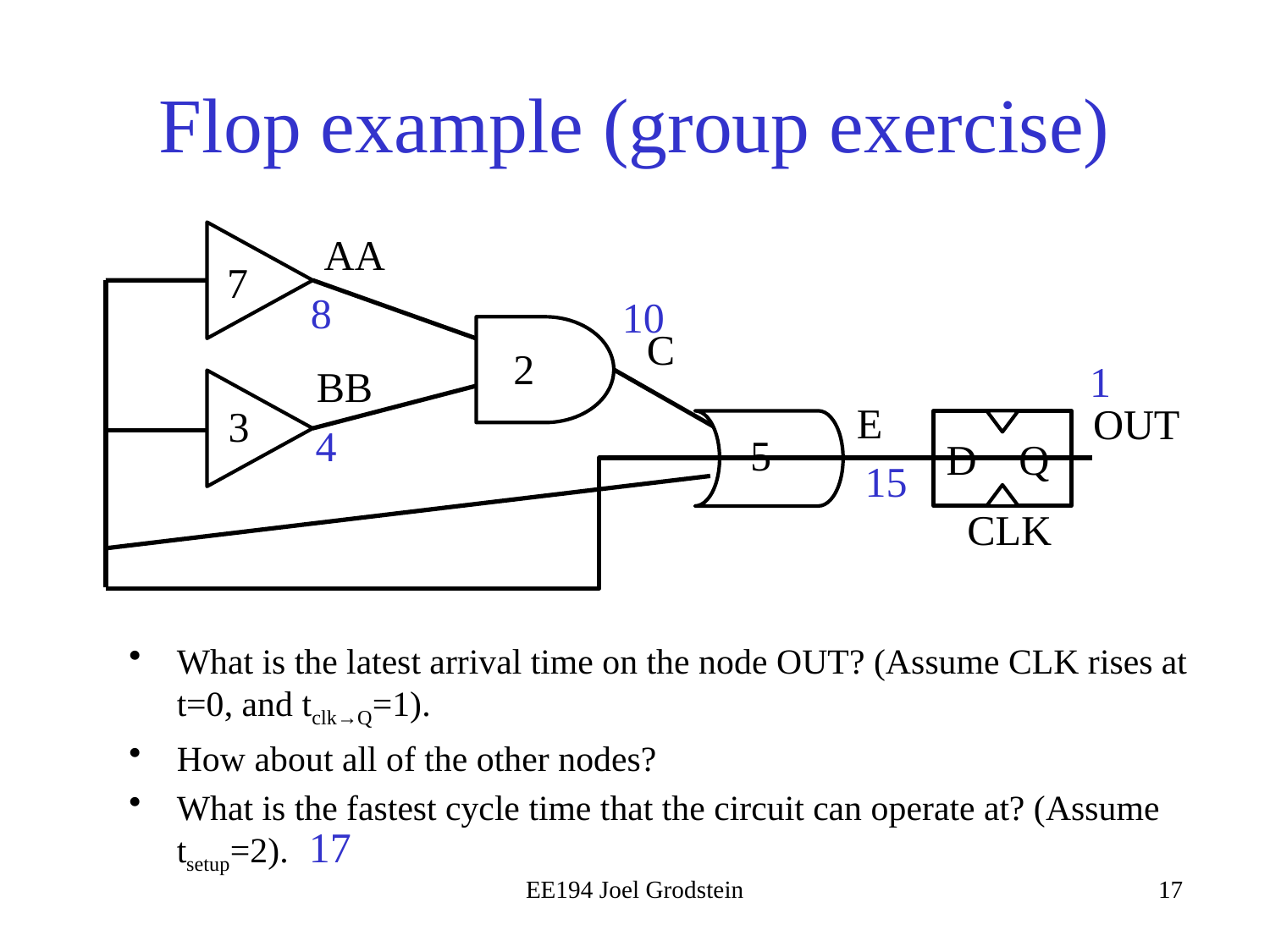

# Flop example (group exercise)
AA

7
8
10

C
2
1
BB

E
OUT
3

D    Q

4
5
15
CLK
What is the latest arrival time on the node OUT? (Assume CLK rises at t=0, and tclk→Q=1).
How about all of the other nodes?
What is the fastest cycle time that the circuit can operate at? (Assume tsetup=2).
17
EE194 Joel Grodstein